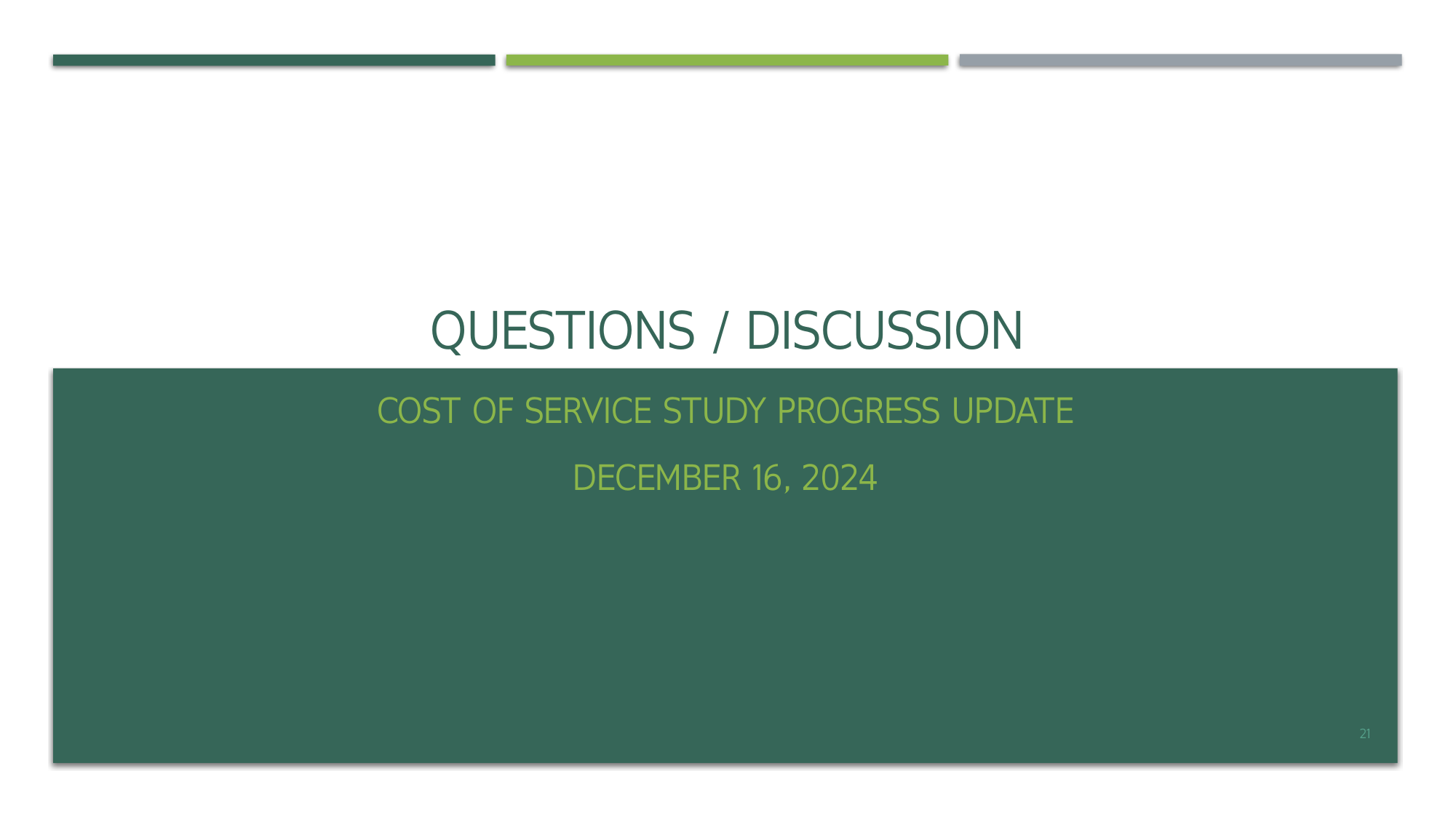

# Questions / Discussion
Cost of Service Study Progress Update
December 16, 2024

21